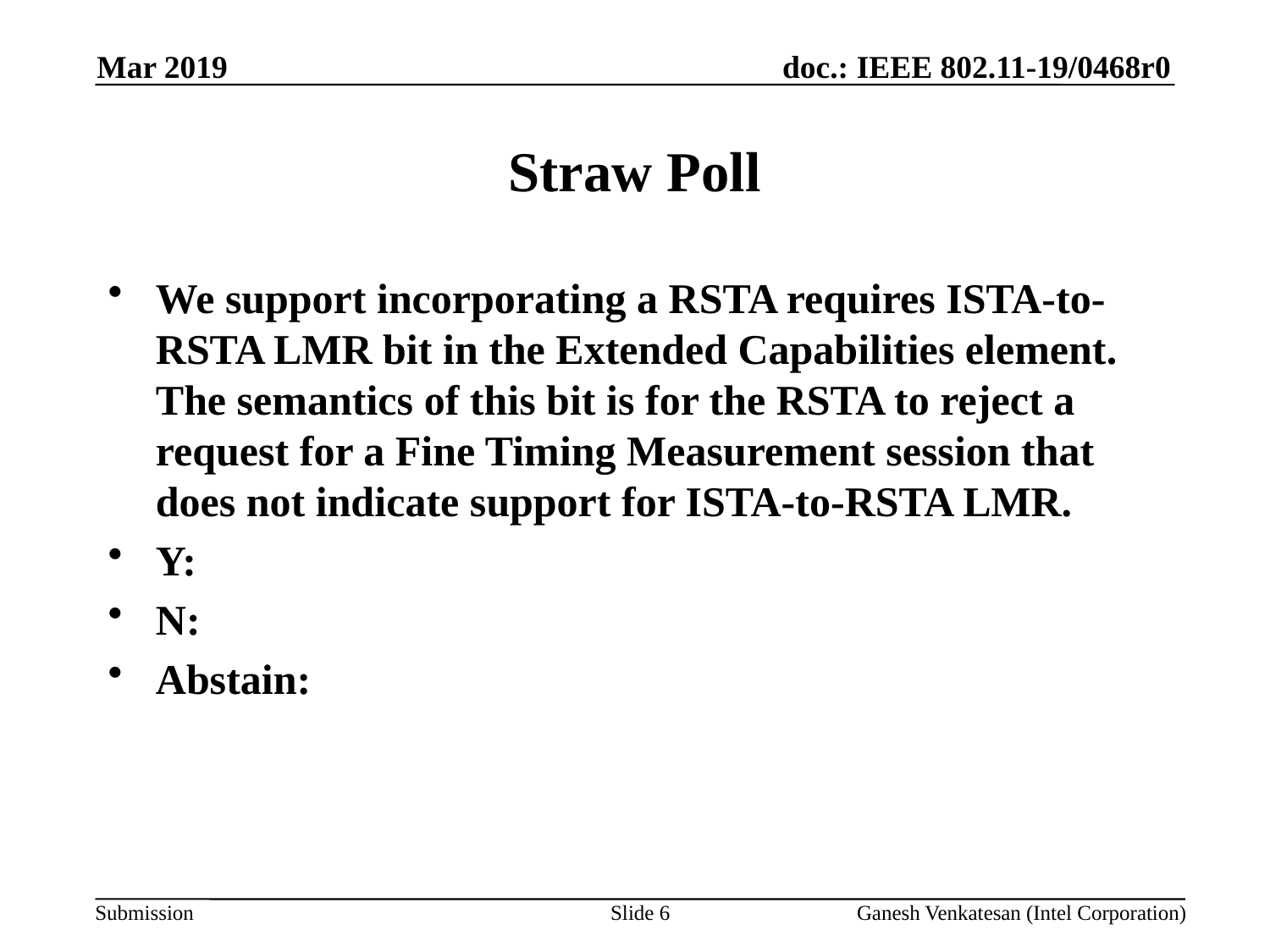

Mar 2019
# Straw Poll
We support incorporating a RSTA requires ISTA-to-RSTA LMR bit in the Extended Capabilities element. The semantics of this bit is for the RSTA to reject a request for a Fine Timing Measurement session that does not indicate support for ISTA-to-RSTA LMR.
Y:
N:
Abstain:
Slide 6
Ganesh Venkatesan (Intel Corporation)